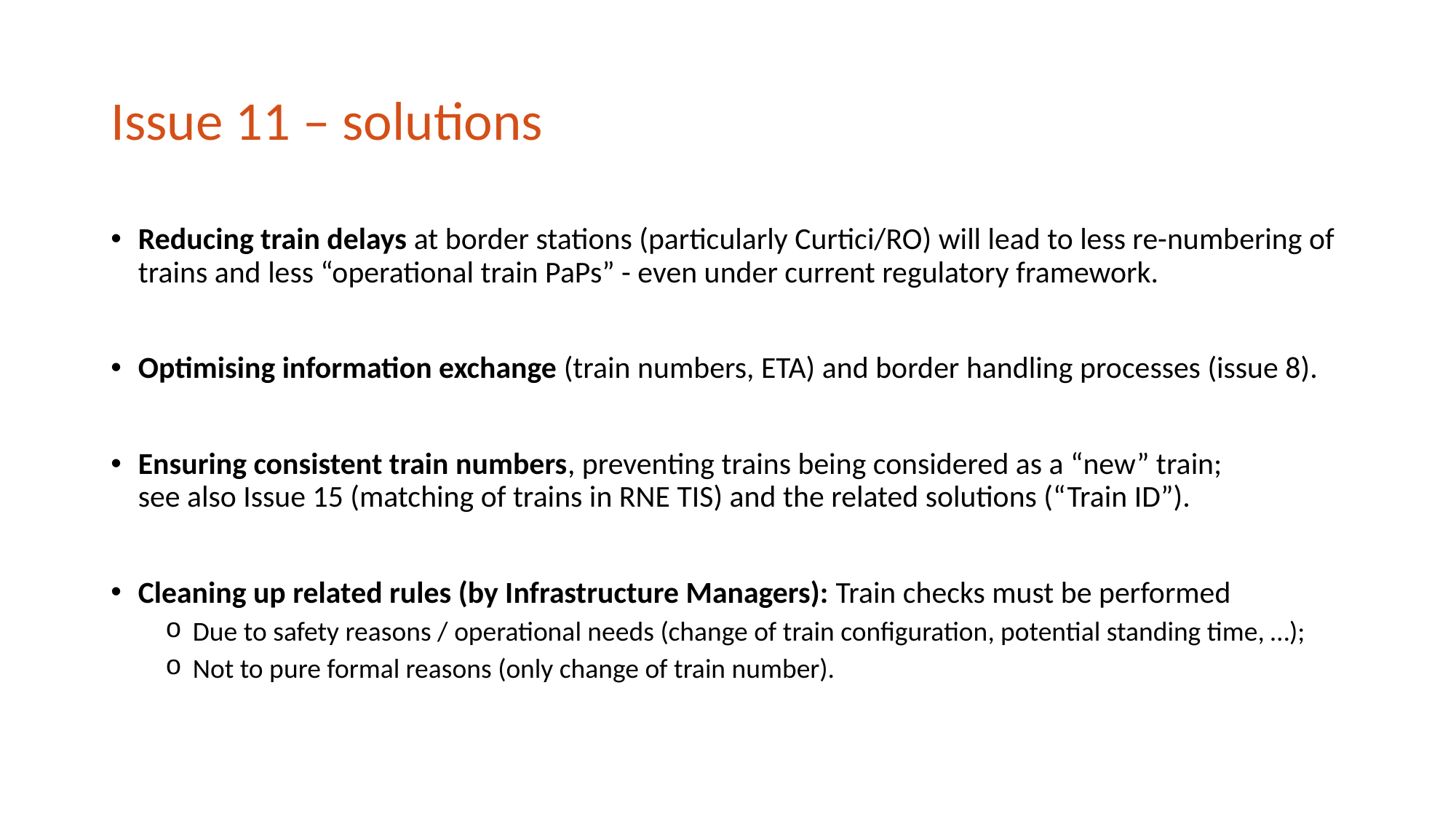

# Issue 11 – solutions
Reducing train delays at border stations (particularly Curtici/RO) will lead to less re-numbering of trains and less “operational train PaPs” - even under current regulatory framework.

Optimising information exchange (train numbers, ETA) and border handling processes (issue 8).

Ensuring consistent train numbers, preventing trains being considered as a “new” train;
see also Issue 15 (matching of trains in RNE TIS) and the related solutions (“Train ID”).

Cleaning up related rules (by Infrastructure Managers): Train checks must be performed
Due to safety reasons / operational needs (change of train configuration, potential standing time, …);
Not to pure formal reasons (only change of train number).